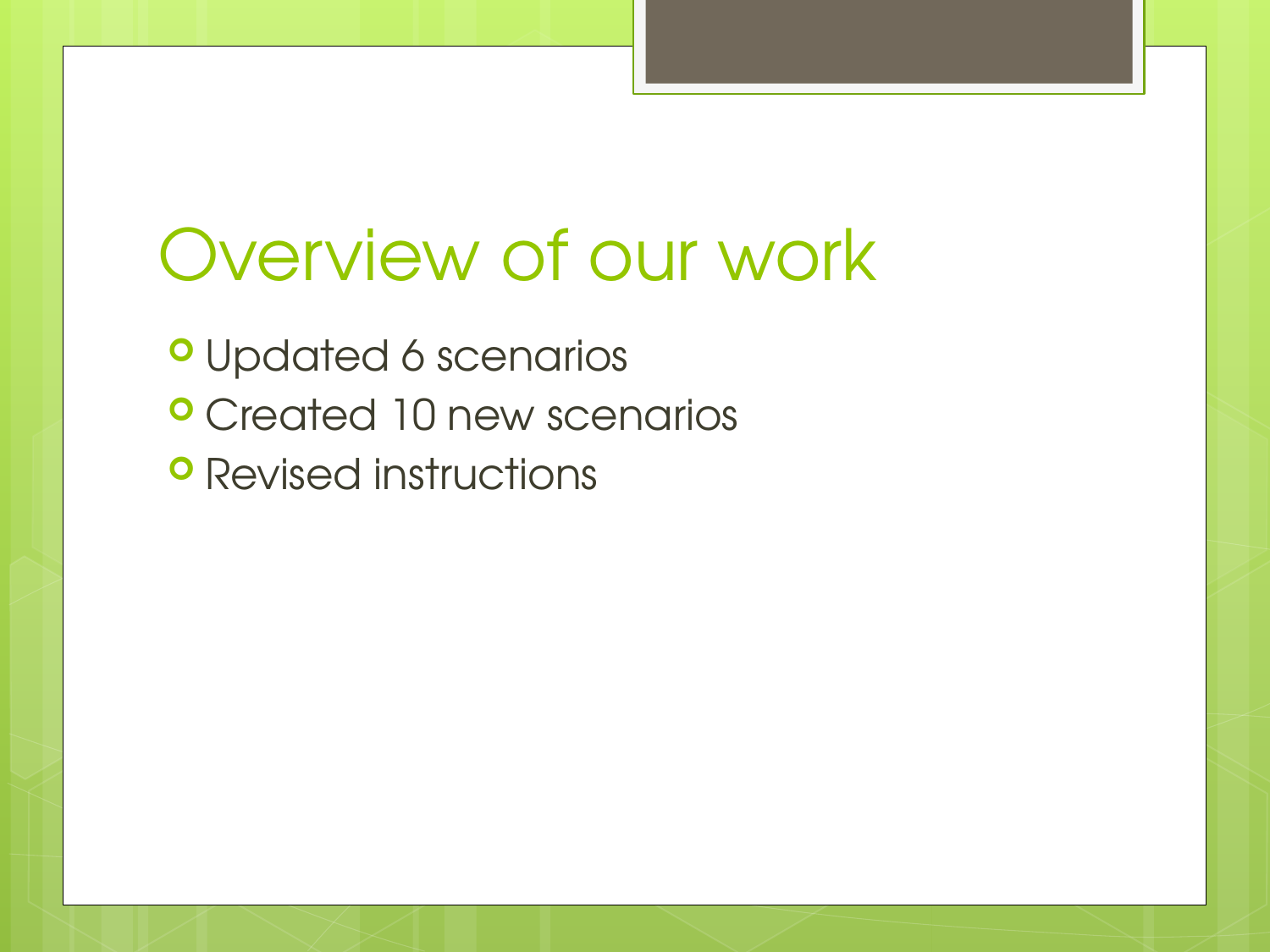

# Overview of our work
Updated 6 scenarios
Created 10 new scenarios
Revised instructions